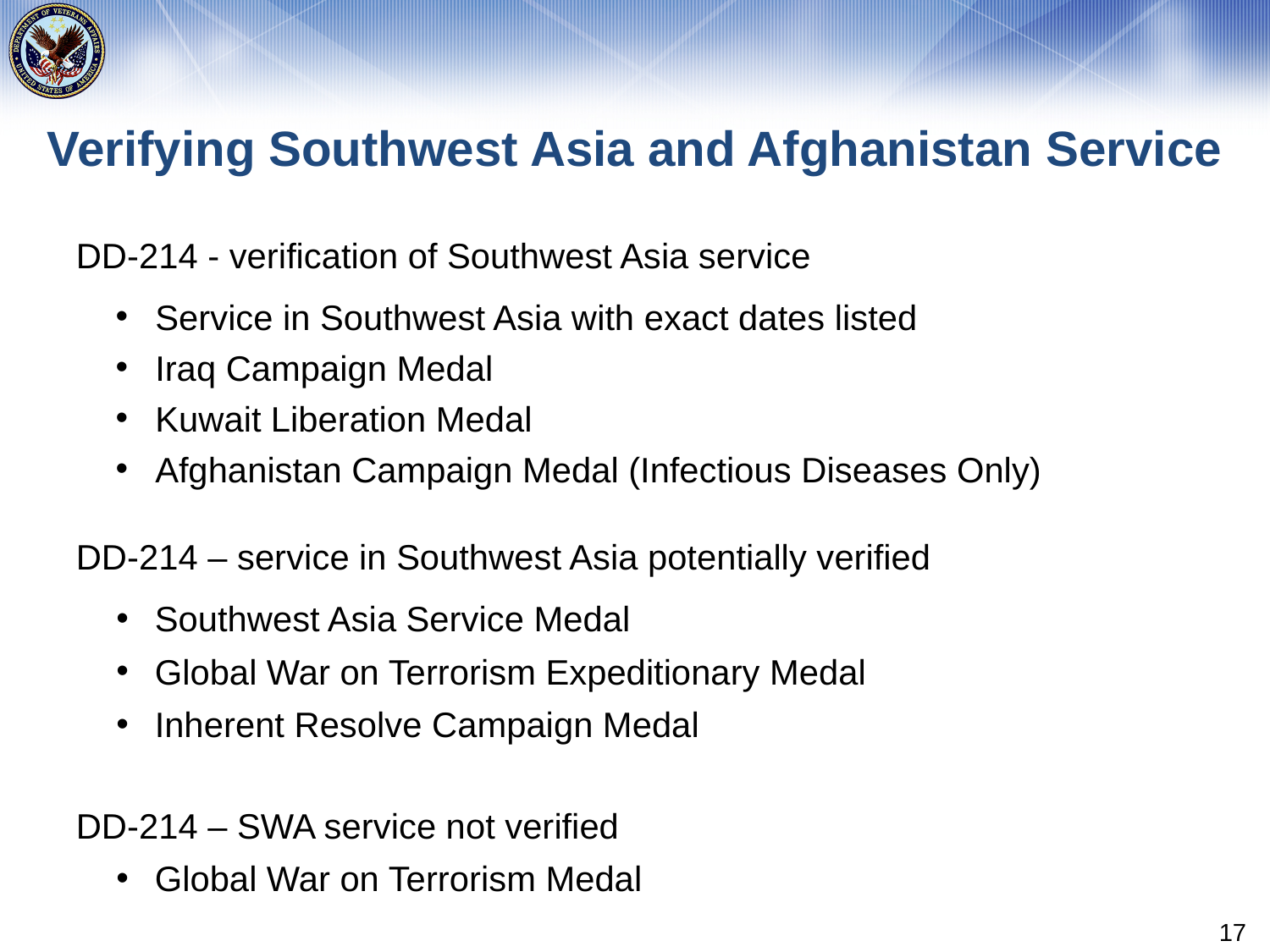

# Verifying Southwest Asia and Afghanistan Service
DD-214 - verification of Southwest Asia service
Service in Southwest Asia with exact dates listed
Iraq Campaign Medal
Kuwait Liberation Medal
Afghanistan Campaign Medal (Infectious Diseases Only)

DD-214 – service in Southwest Asia potentially verified
Southwest Asia Service Medal
Global War on Terrorism Expeditionary Medal
Inherent Resolve Campaign Medal

DD-214 – SWA service not verified
Global War on Terrorism Medal
17